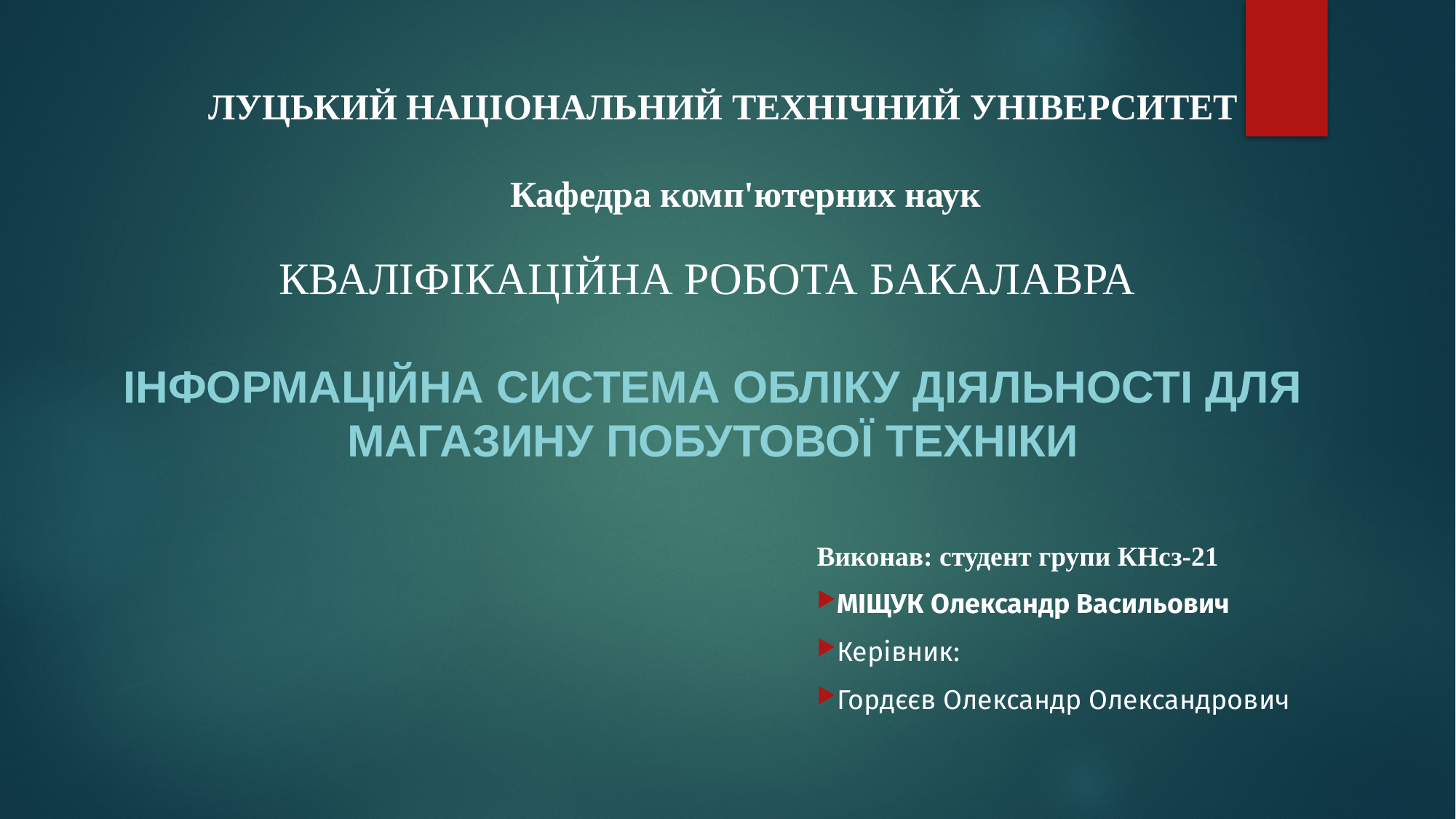

# ЛУЦЬКИЙ НАЦІОНАЛЬНИЙ ТЕХНІЧНИЙ УНІВЕРСИТЕТ  Кафедра комп'ютерних наук
Кваліфікаційна робота БАКАЛАВРА

Інформаційна система обліку діяльності для магазину побутової техніки

Виконав: студент групи КНсз-21
МІЩУК Олександр Васильович
Керівник:
Гордєєв Олександр Олександрович